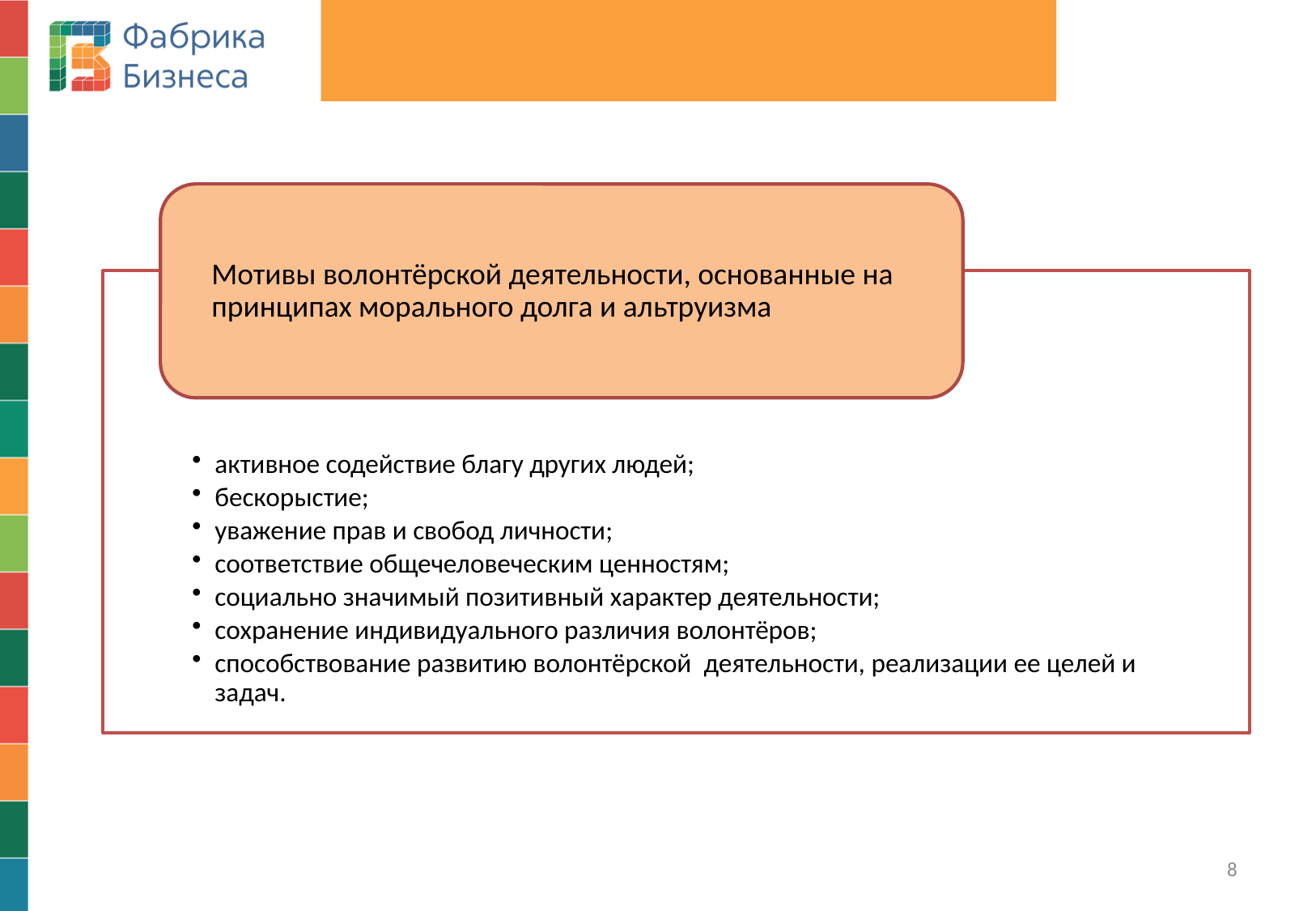

#
активное содействие благу других людей;
бескорыстие;
уважение прав и свобод личности;
соответствие общечеловеческим ценностям;
социально значимый позитивный характер деятельности;
сохранение индивидуального различия волонтёров;
способствование развитию волонтёрской  деятельности, реализации ее целей и задач.
Мотивы волонтёрской деятельности, основанные на принципах морального долга и альтруизма
8